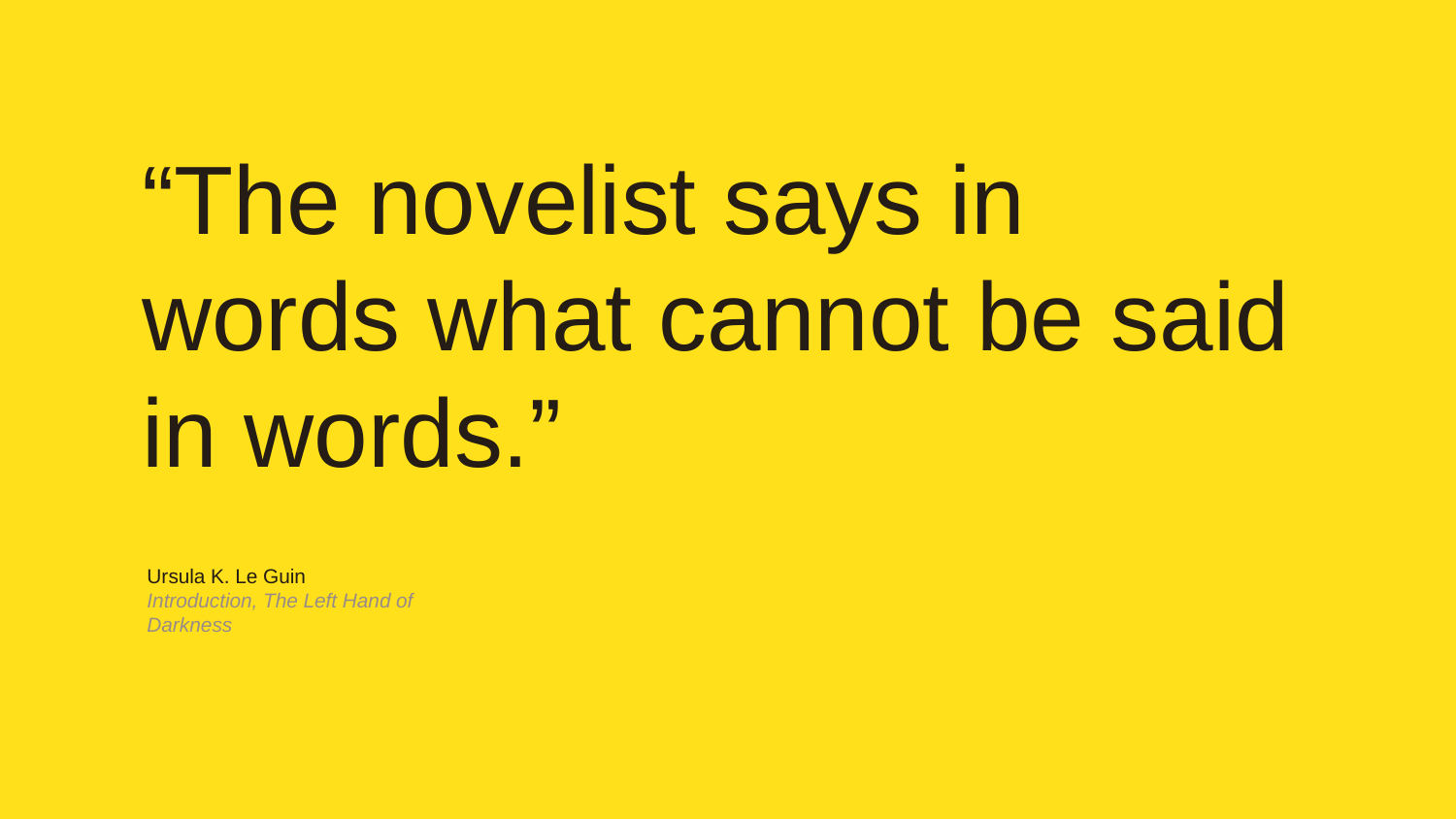

“The novelist says in words what cannot be said in words.”

Ursula K. Le Guin
Introduction, The Left Hand of Darkness